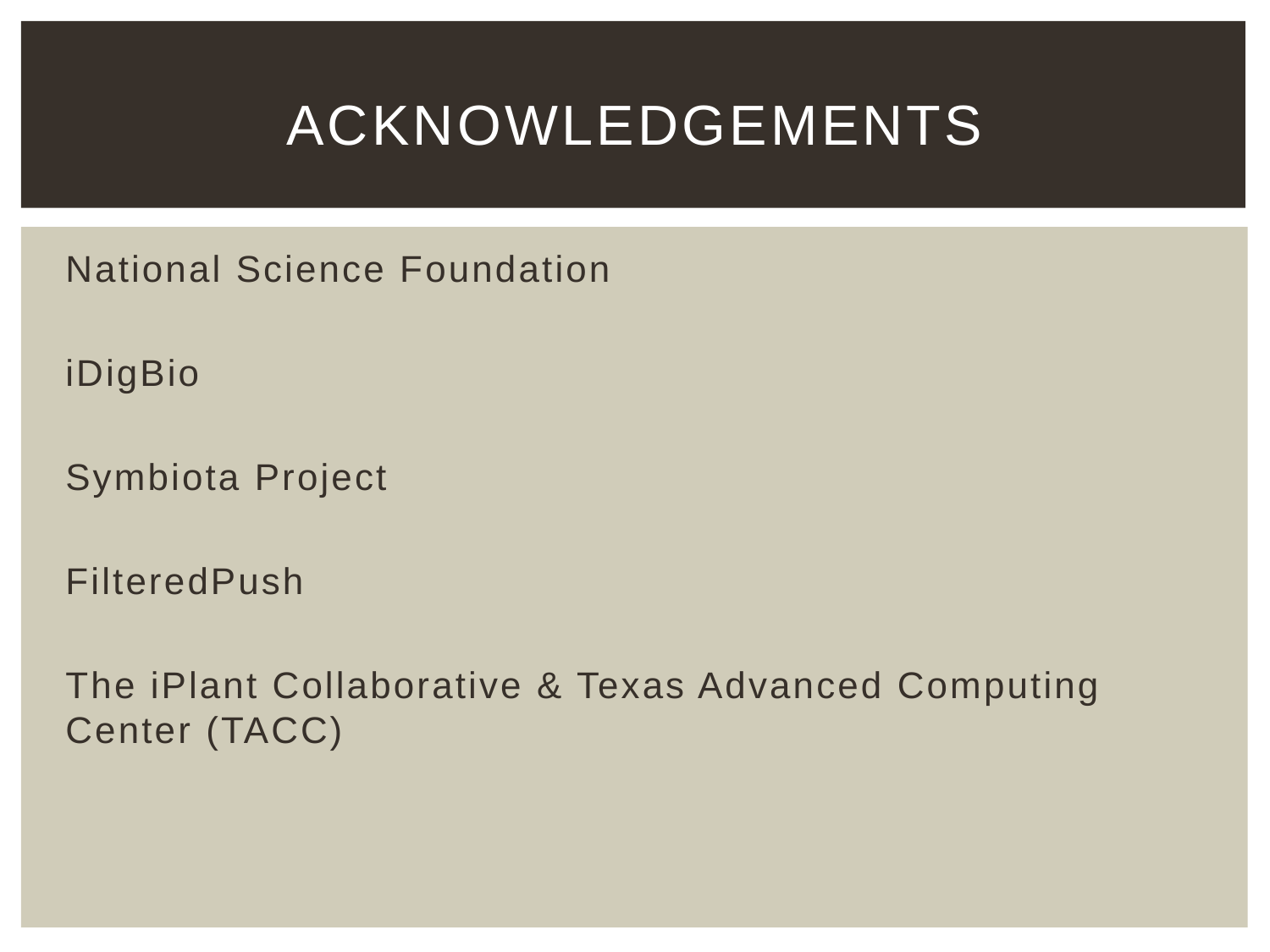

# Acknowledgements
National Science Foundation

iDigBio

Symbiota Project

FilteredPush

The iPlant Collaborative & Texas Advanced Computing Center (TACC)